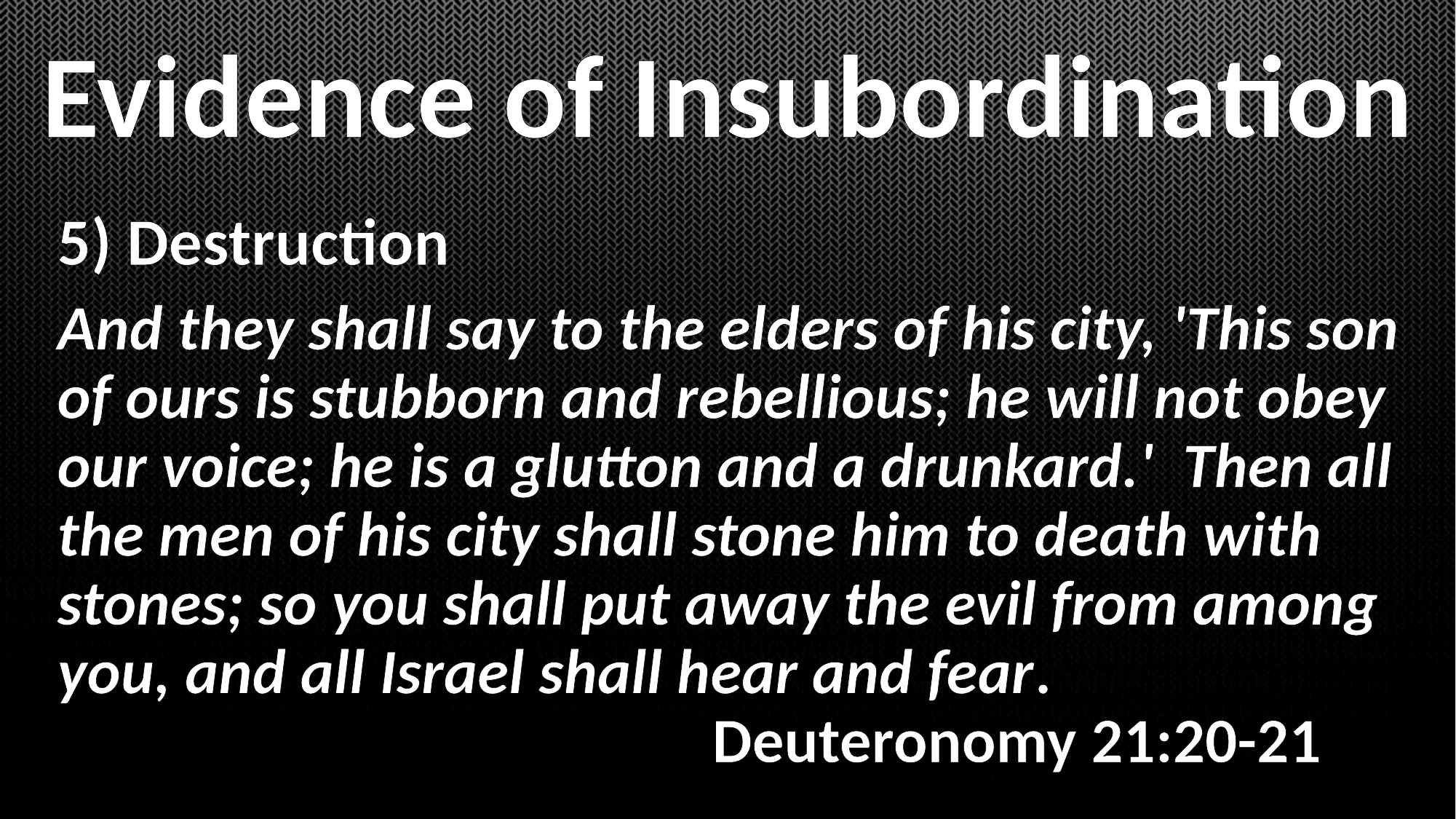

Evidence of Insubordination
5) Destruction
And they shall say to the elders of his city, 'This son of ours is stubborn and rebellious; he will not obey our voice; he is a glutton and a drunkard.'  Then all the men of his city shall stone him to death with stones; so you shall put away the evil from among you, and all Israel shall hear and fear. 									Deuteronomy 21:20-21